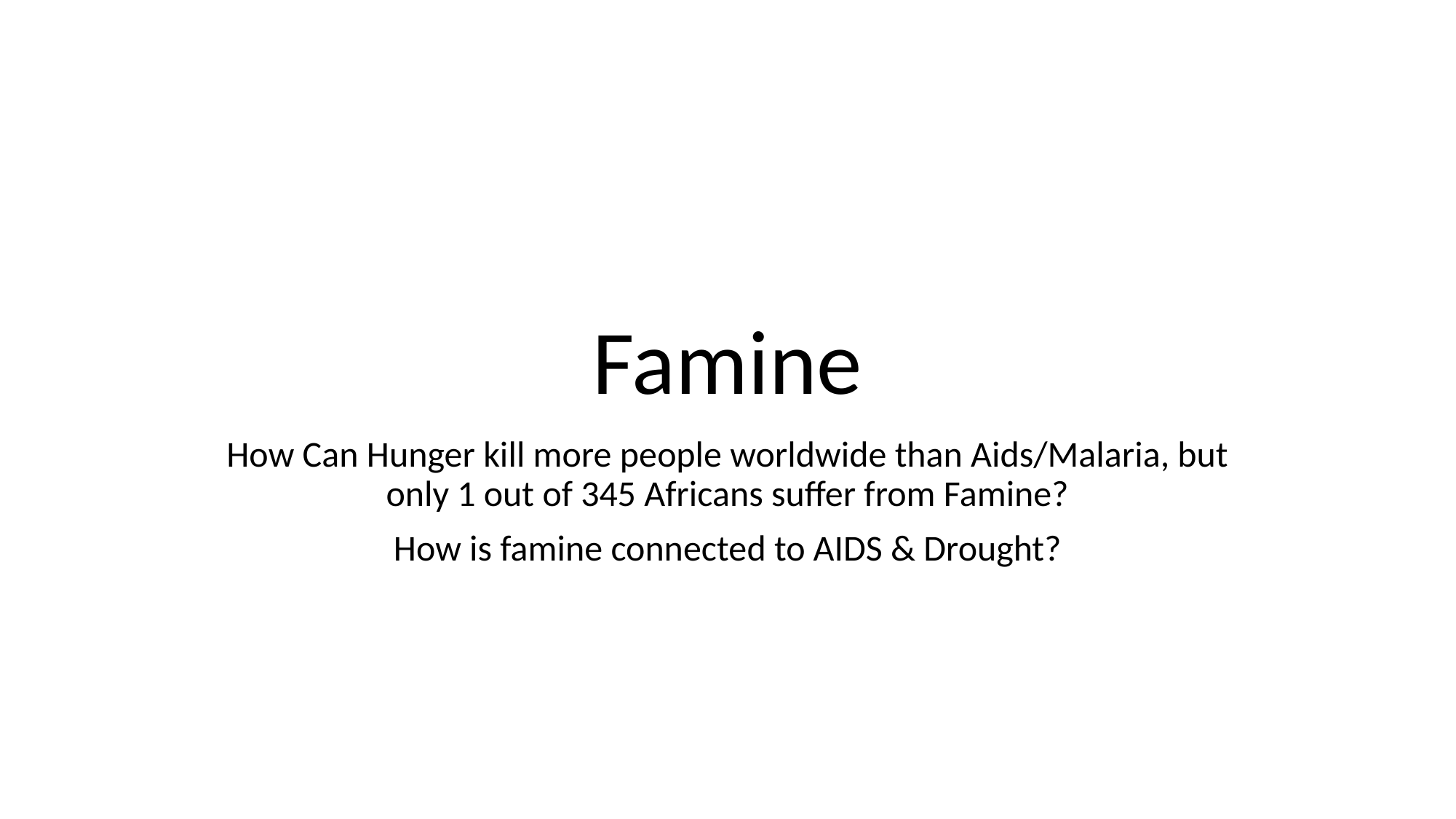

# Famine
How Can Hunger kill more people worldwide than Aids/Malaria, but only 1 out of 345 Africans suffer from Famine?
How is famine connected to AIDS & Drought?